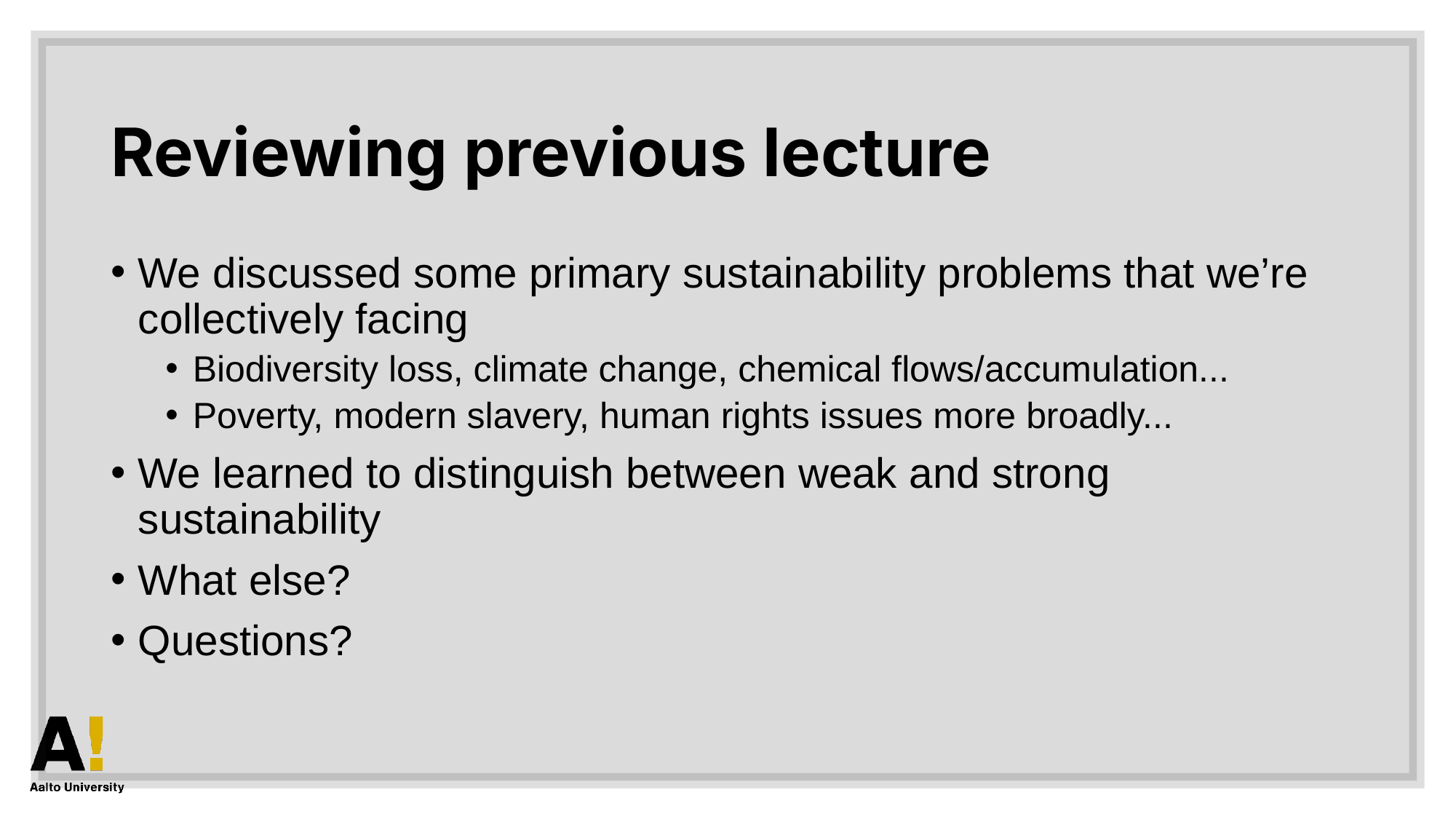

# Reviewing previous lecture
We discussed some primary sustainability problems that we’re collectively facing
Biodiversity loss, climate change, chemical flows/accumulation...
Poverty, modern slavery, human rights issues more broadly...
We learned to distinguish between weak and strong sustainability
What else?
Questions?